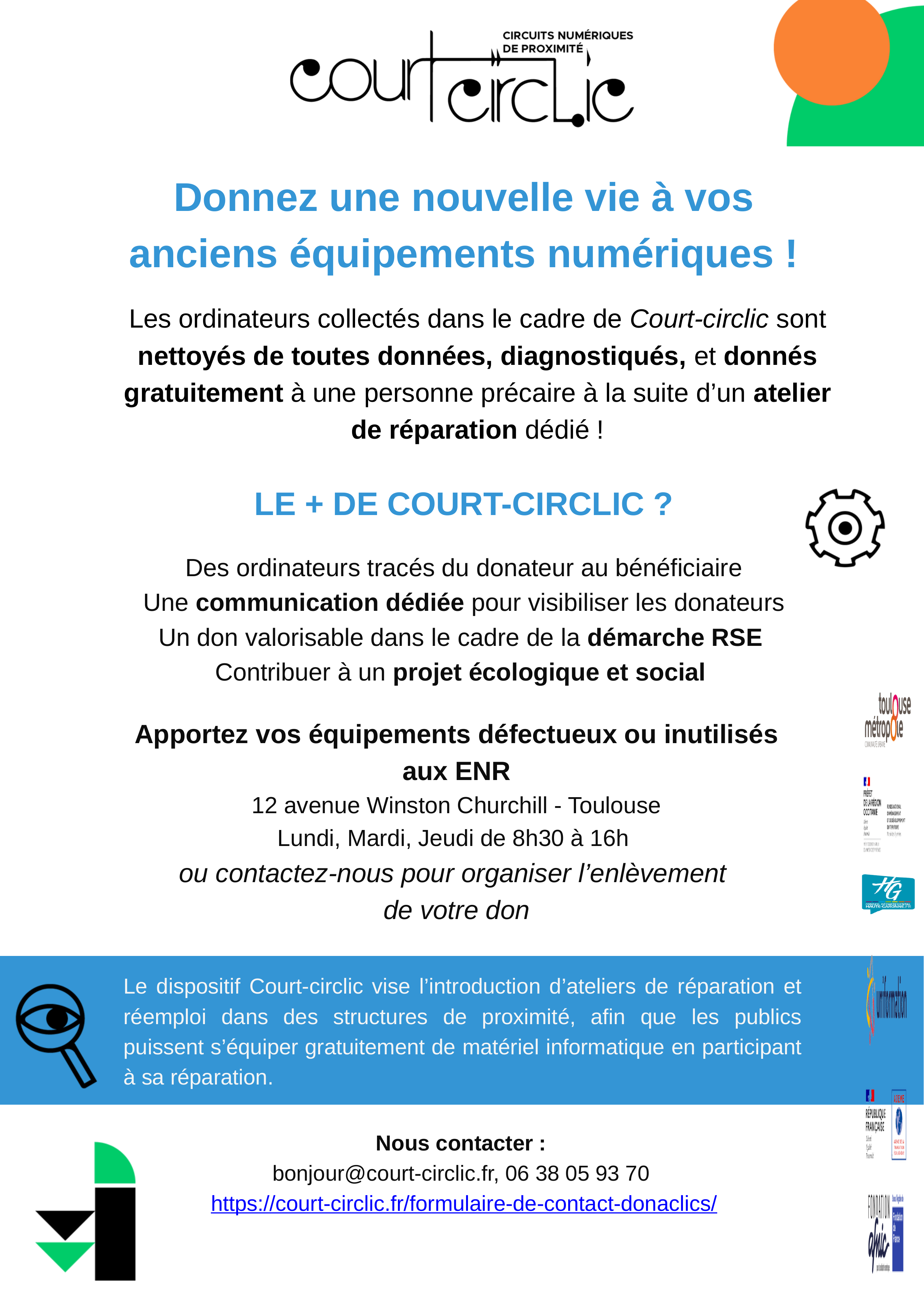

Donnez une nouvelle vie à vos anciens équipements numériques !
Les ordinateurs collectés dans le cadre de Court-circlic sont nettoyés de toutes données, diagnostiqués, et donnés gratuitement à une personne précaire à la suite d’un atelier de réparation dédié !
LE + DE COURT-CIRCLIC ?

Des ordinateurs tracés du donateur au bénéficiaire
Une communication dédiée pour visibiliser les donateurs
Un don valorisable dans le cadre de la démarche RSE
Contribuer à un projet écologique et social
Apportez vos équipements défectueux ou inutilisés aux ENR
12 avenue Winston Churchill - Toulouse
Lundi, Mardi, Jeudi de 8h30 à 16h
ou contactez-nous pour organiser l’enlèvement
de votre don

Le dispositif Court-circlic vise l’introduction d’ateliers de réparation et réemploi dans des structures de proximité, afin que les publics puissent s’équiper gratuitement de matériel informatique en participant à sa réparation.
Nous contacter :
bonjour@court-circlic.fr, 06 38 05 93 70
https://court-circlic.fr/formulaire-de-contact-donaclics/